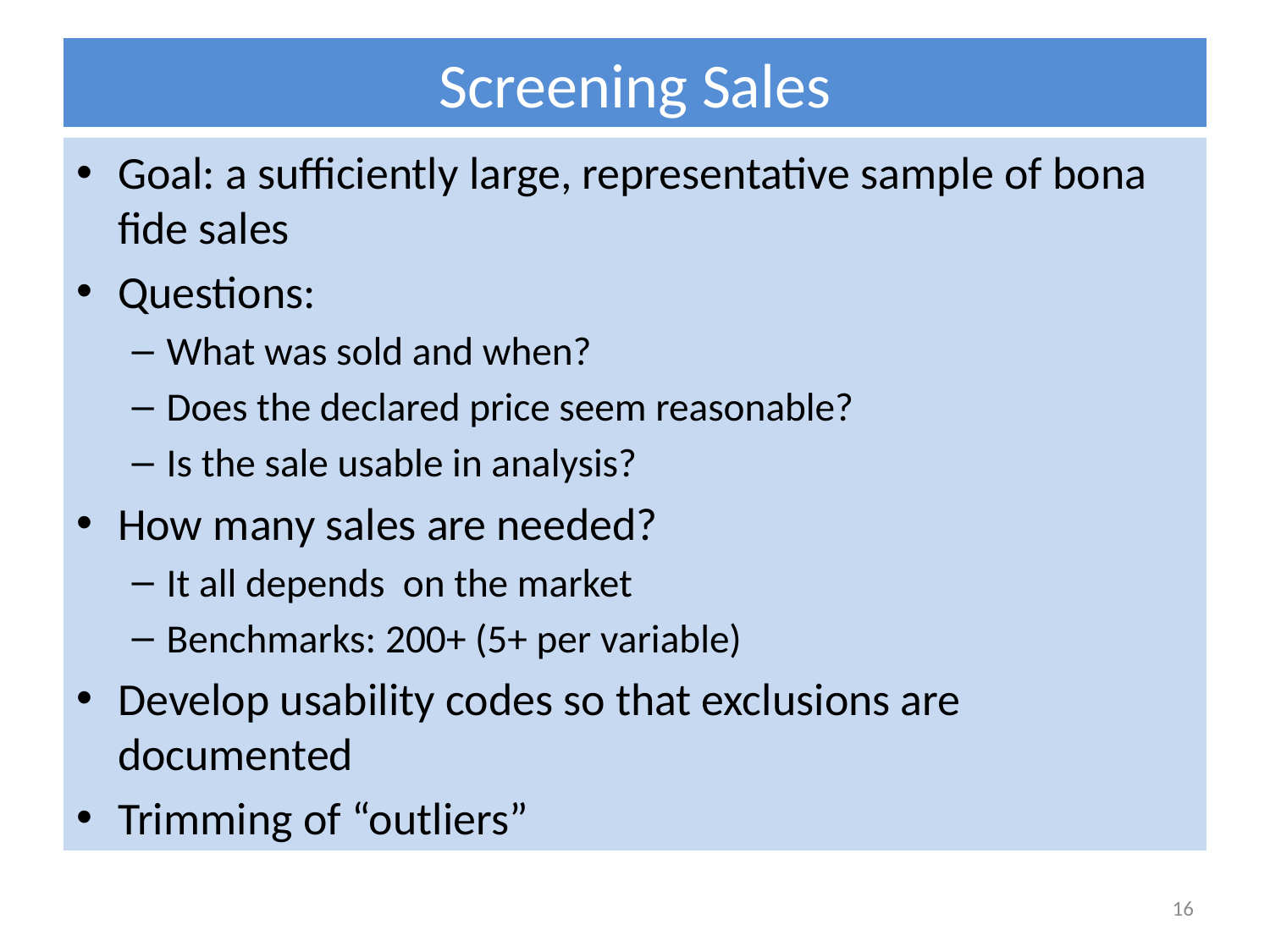

# Screening Sales
Goal: a sufficiently large, representative sample of bona fide sales
Questions:
What was sold and when?
Does the declared price seem reasonable?
Is the sale usable in analysis?
How many sales are needed?
It all depends  on the market
Benchmarks: 200+ (5+ per variable)
Develop usability codes so that exclusions are documented
Trimming of “outliers”
16